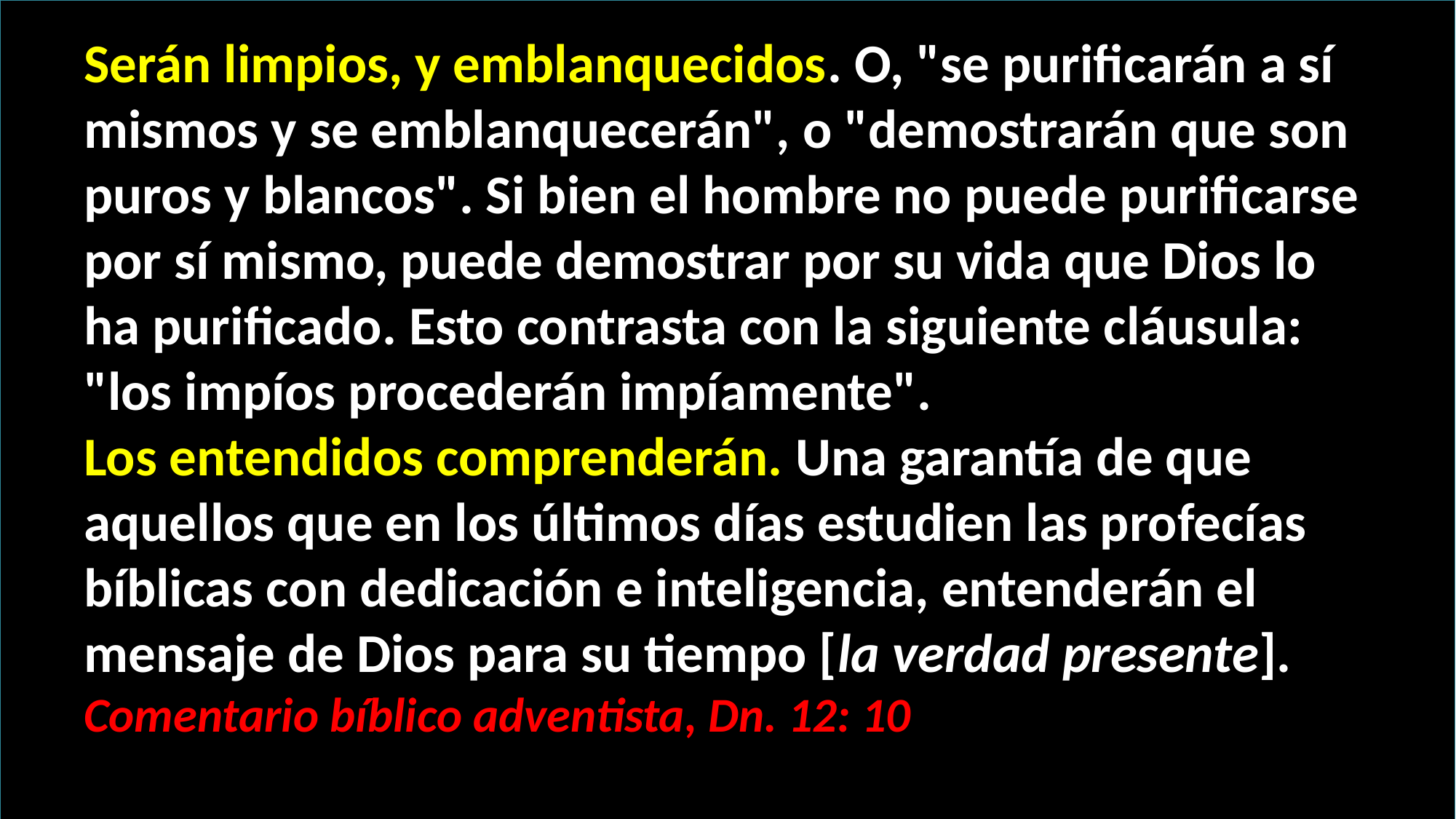

Serán limpios, y emblanquecidos. O, "se purificarán a sí mismos y se emblanquecerán", o "demostrarán que son
puros y blancos". Si bien el hombre no puede purificarse por sí mismo, puede demostrar por su vida que Dios lo ha purificado. Esto contrasta con la siguiente cláusula: "los impíos procederán impíamente".
Los entendidos comprenderán. Una garantía de que aquellos que en los últimos días estudien las profecías bíblicas con dedicación e inteligencia, entenderán el mensaje de Dios para su tiempo [la verdad presente].
Comentario bíblico adventista, Dn. 12: 10